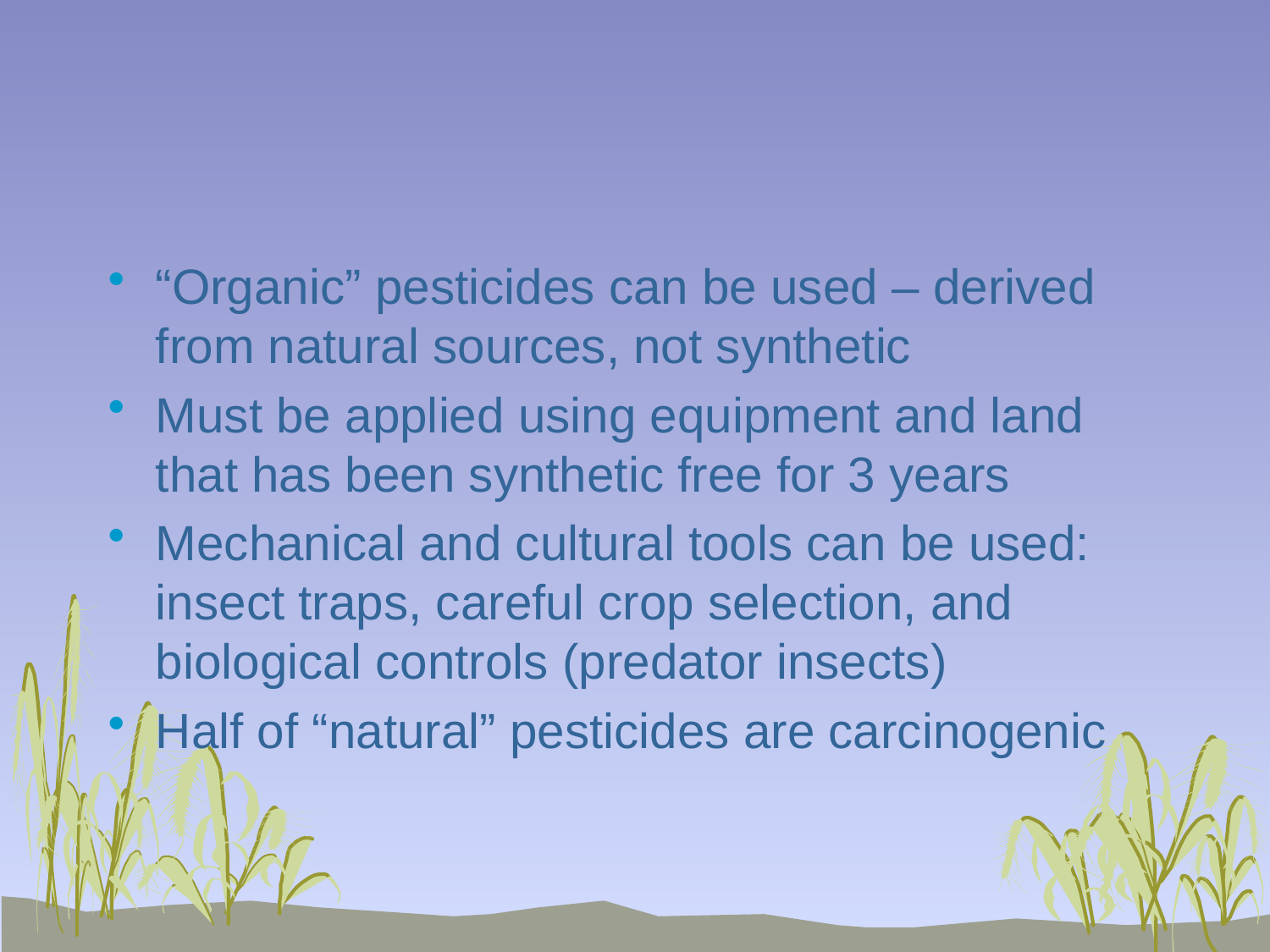

#
“Organic” pesticides can be used – derived from natural sources, not synthetic
Must be applied using equipment and land that has been synthetic free for 3 years
Mechanical and cultural tools can be used: insect traps, careful crop selection, and biological controls (predator insects)
Half of “natural” pesticides are carcinogenic